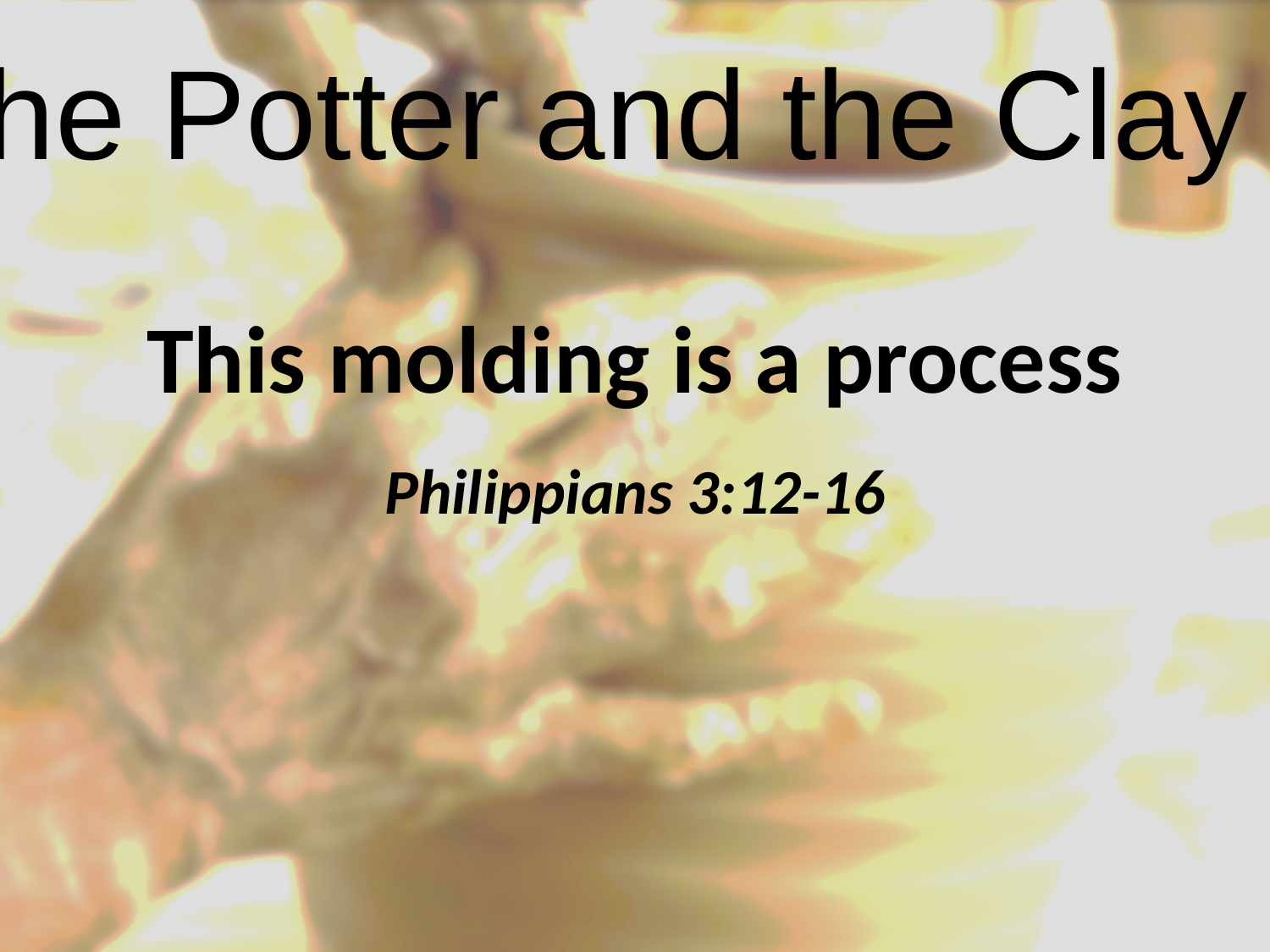

The Potter and the Clay
This molding is a process

Philippians 3:12-16